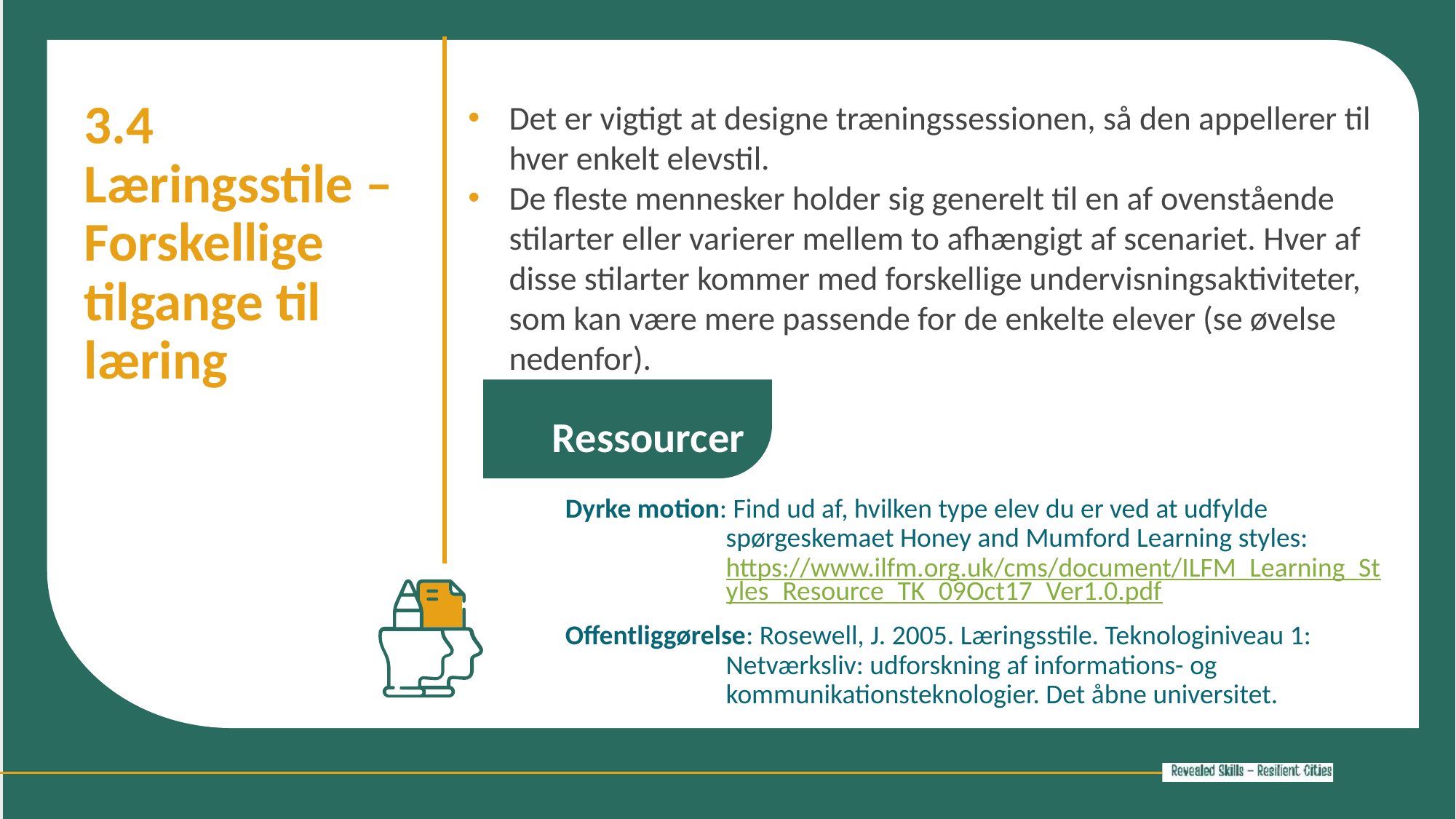

3.4 Læringsstile – Forskellige tilgange til læring

Det er vigtigt at designe træningssessionen, så den appellerer til hver enkelt elevstil.
De fleste mennesker holder sig generelt til en af ​​ovenstående stilarter eller varierer mellem to afhængigt af scenariet. Hver af disse stilarter kommer med forskellige undervisningsaktiviteter, som kan være mere passende for de enkelte elever (se øvelse nedenfor).

Ressourcer
Dyrke motion: Find ud af, hvilken type elev du er ved at udfylde spørgeskemaet Honey and Mumford Learning styles:https://www.ilfm.org.uk/cms/document/ILFM_Learning_Styles_Resource_TK_09Oct17_Ver1.0.pdf
Offentliggørelse: Rosewell, J. 2005. Læringsstile. Teknologiniveau 1: Netværksliv: udforskning af informations- og kommunikationsteknologier. Det åbne universitet.